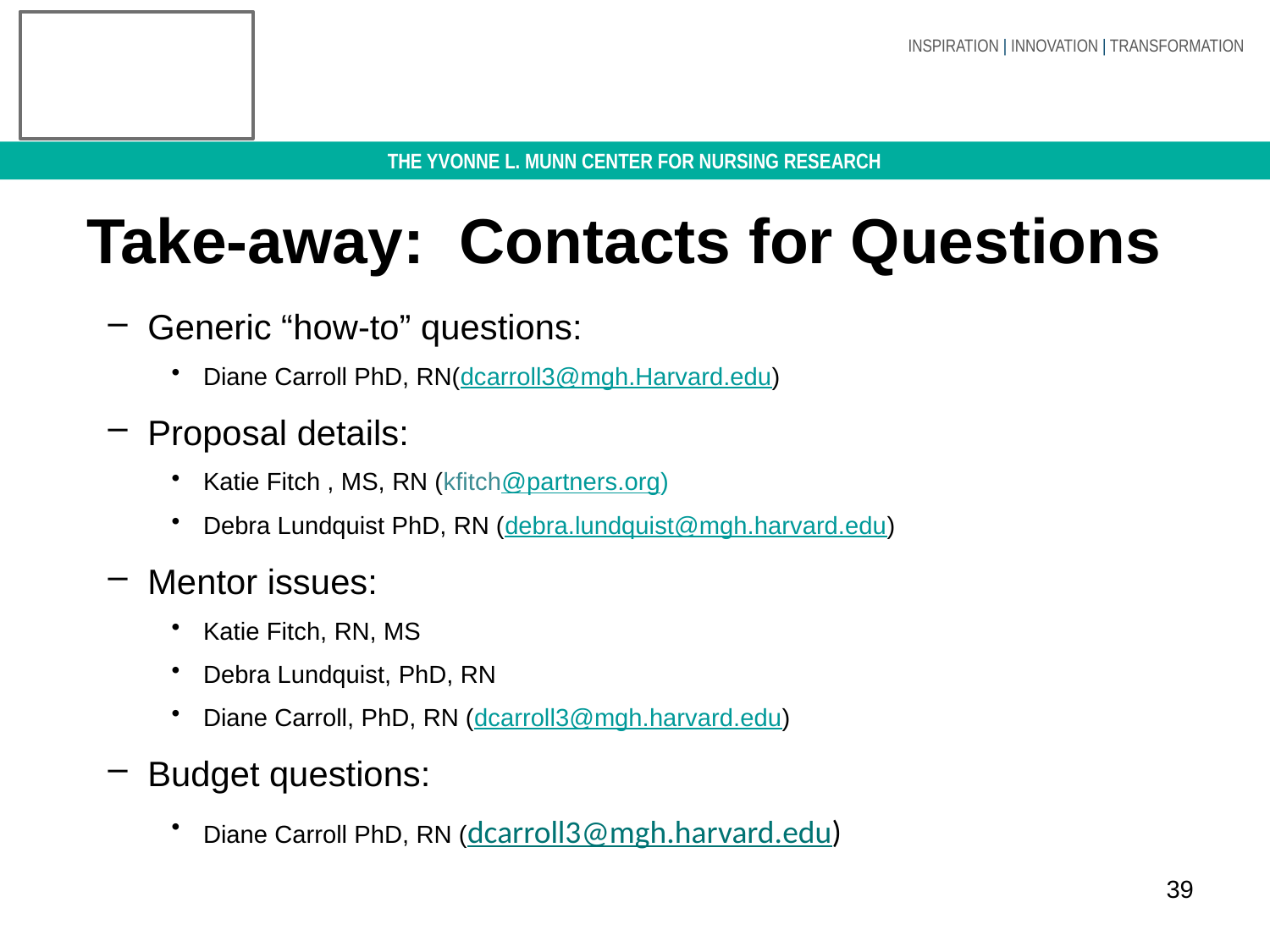

# Take-away:  Contacts for Questions
Generic “how-to” questions:
Diane Carroll PhD, RN(dcarroll3@mgh.Harvard.edu)
Proposal details:
Katie Fitch , MS, RN (kfitch@partners.org)
Debra Lundquist PhD, RN (debra.lundquist@mgh.harvard.edu)
Mentor issues:
Katie Fitch, RN, MS
Debra Lundquist, PhD, RN
Diane Carroll, PhD, RN (dcarroll3@mgh.harvard.edu)
Budget questions:
Diane Carroll PhD, RN (dcarroll3@mgh.harvard.edu)

39